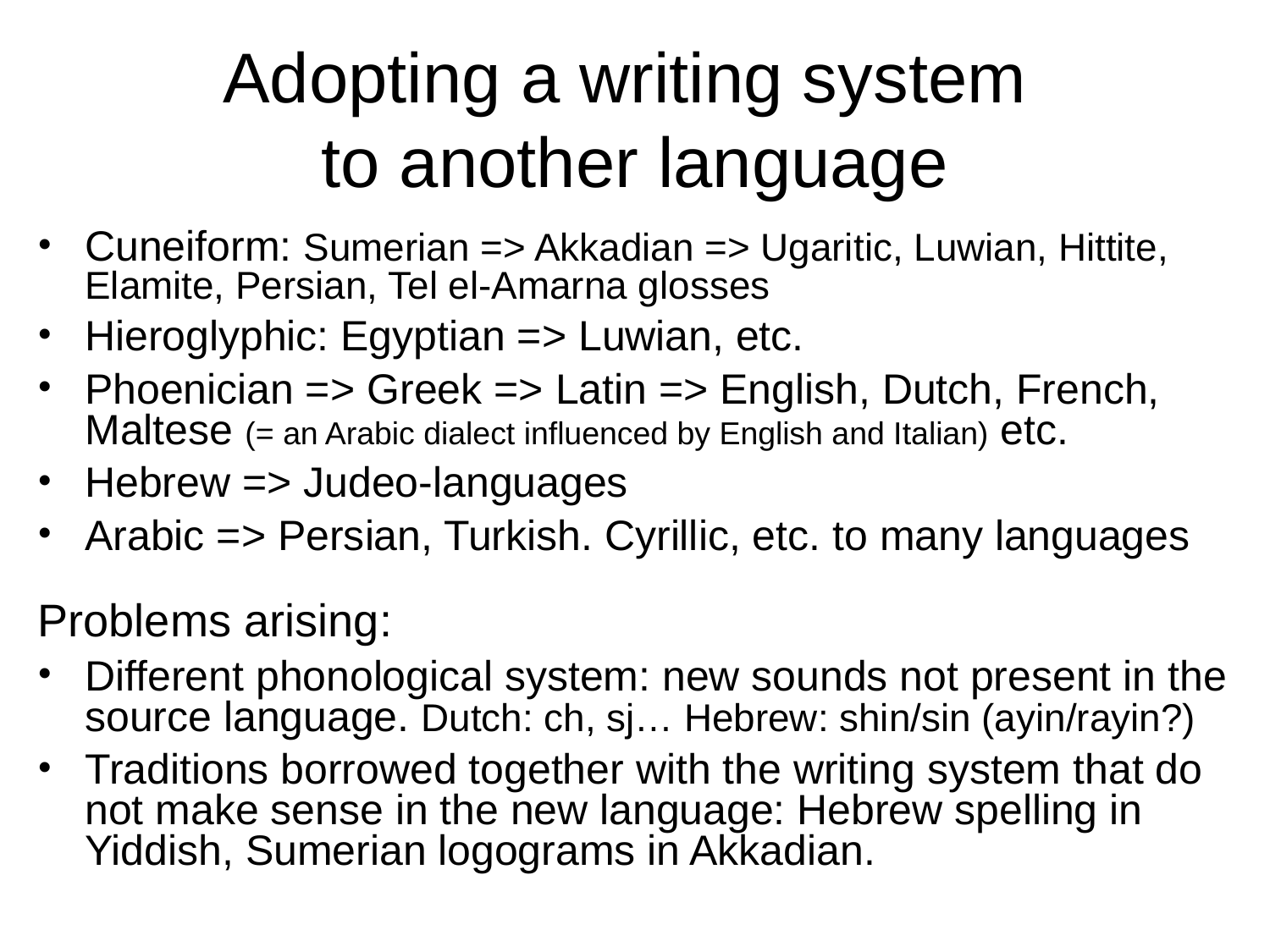

# Adopting a writing system to another language
Cuneiform: Sumerian => Akkadian => Ugaritic, Luwian, Hittite, Elamite, Persian, Tel el-Amarna glosses
Hieroglyphic: Egyptian => Luwian, etc.
Phoenician => Greek => Latin => English, Dutch, French, Maltese (= an Arabic dialect influenced by English and Italian) etc.
Hebrew => Judeo-languages
Arabic => Persian, Turkish. Cyrillic, etc. to many languages

Problems arising:
Different phonological system: new sounds not present in the source language. Dutch: ch, sj… Hebrew: shin/sin (ayin/rayin?)
Traditions borrowed together with the writing system that do not make sense in the new language: Hebrew spelling in Yiddish, Sumerian logograms in Akkadian.